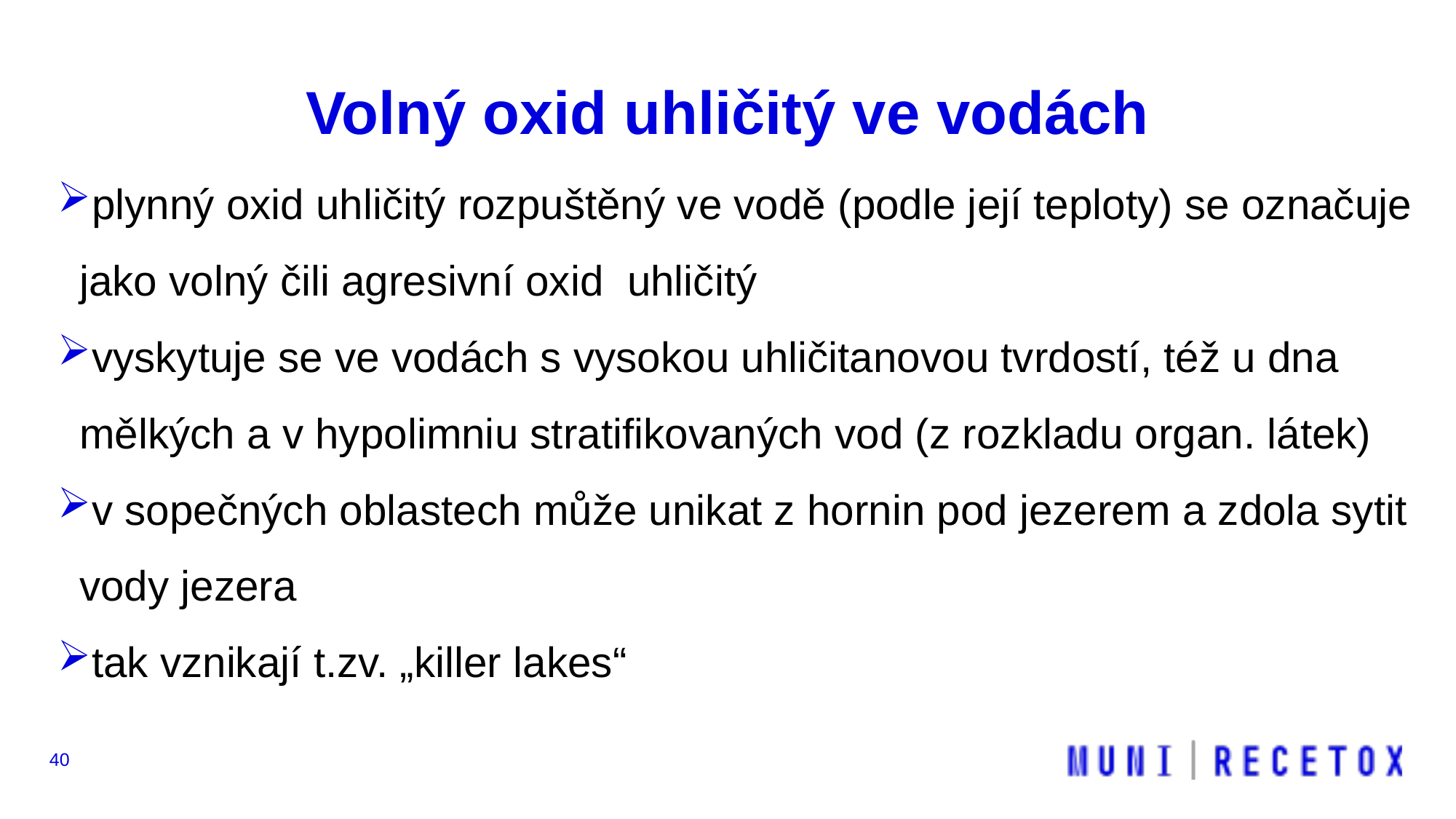

# Volný oxid uhličitý ve vodách
plynný oxid uhličitý rozpuštěný ve vodě (podle její teploty) se označuje jako volný čili agresivní oxid  uhličitý
vyskytuje se ve vodách s vysokou uhličitanovou tvrdostí, též u dna mělkých a v hypolimniu stratifikovaných vod (z rozkladu organ. látek)
v sopečných oblastech může unikat z hornin pod jezerem a zdola sytit vody jezera
tak vznikají t.zv. „killer lakes“
40